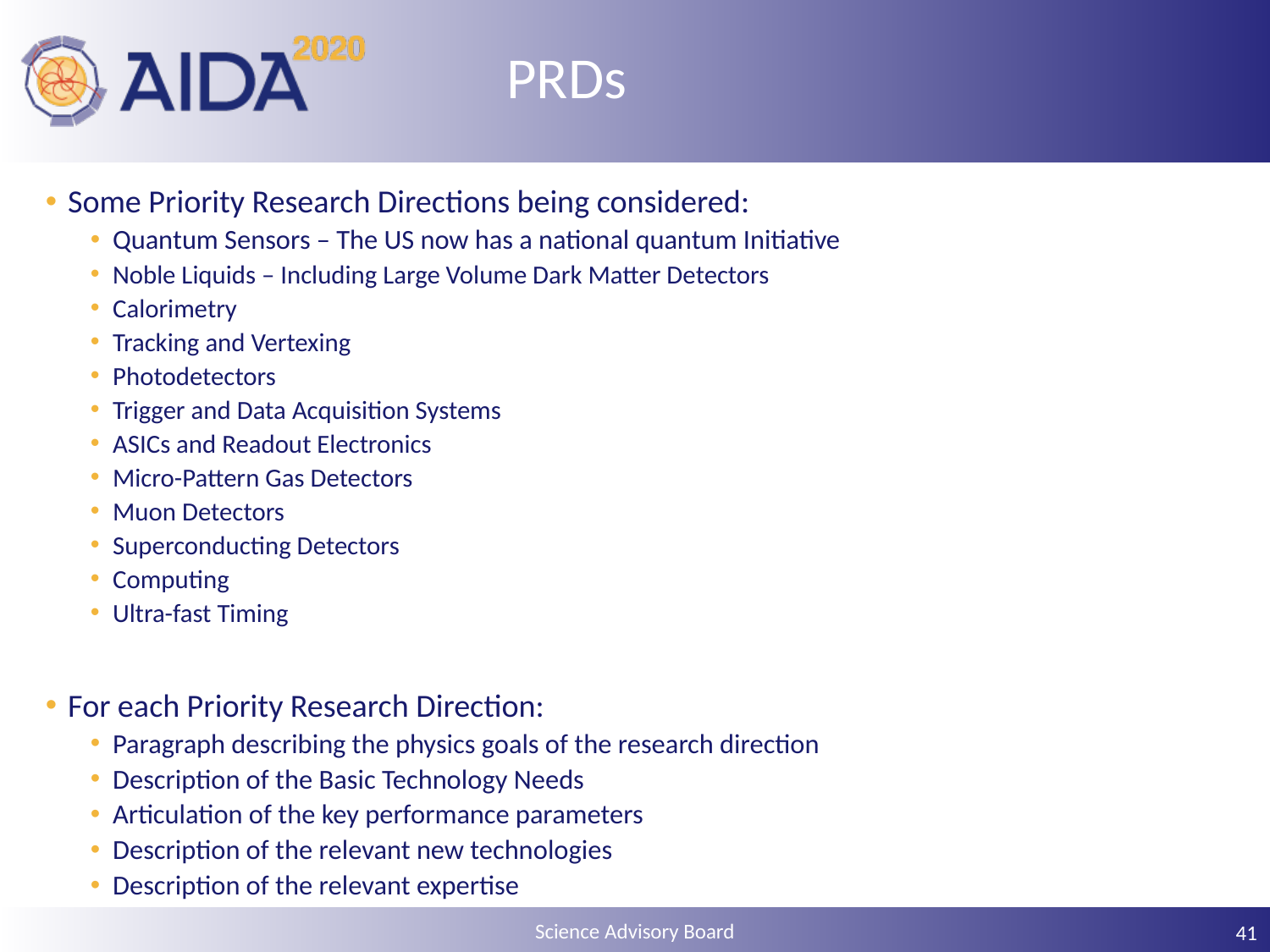

# PRDs
Some Priority Research Directions being considered:
Quantum Sensors – The US now has a national quantum Initiative
Noble Liquids – Including Large Volume Dark Matter Detectors
Calorimetry
Tracking and Vertexing
Photodetectors
Trigger and Data Acquisition Systems
ASICs and Readout Electronics
Micro-Pattern Gas Detectors
Muon Detectors
Superconducting Detectors
Computing
Ultra-fast Timing

For each Priority Research Direction:
Paragraph describing the physics goals of the research direction
Description of the Basic Technology Needs
Articulation of the key performance parameters
Description of the relevant new technologies
Description of the relevant expertise
41
Science Advisory Board